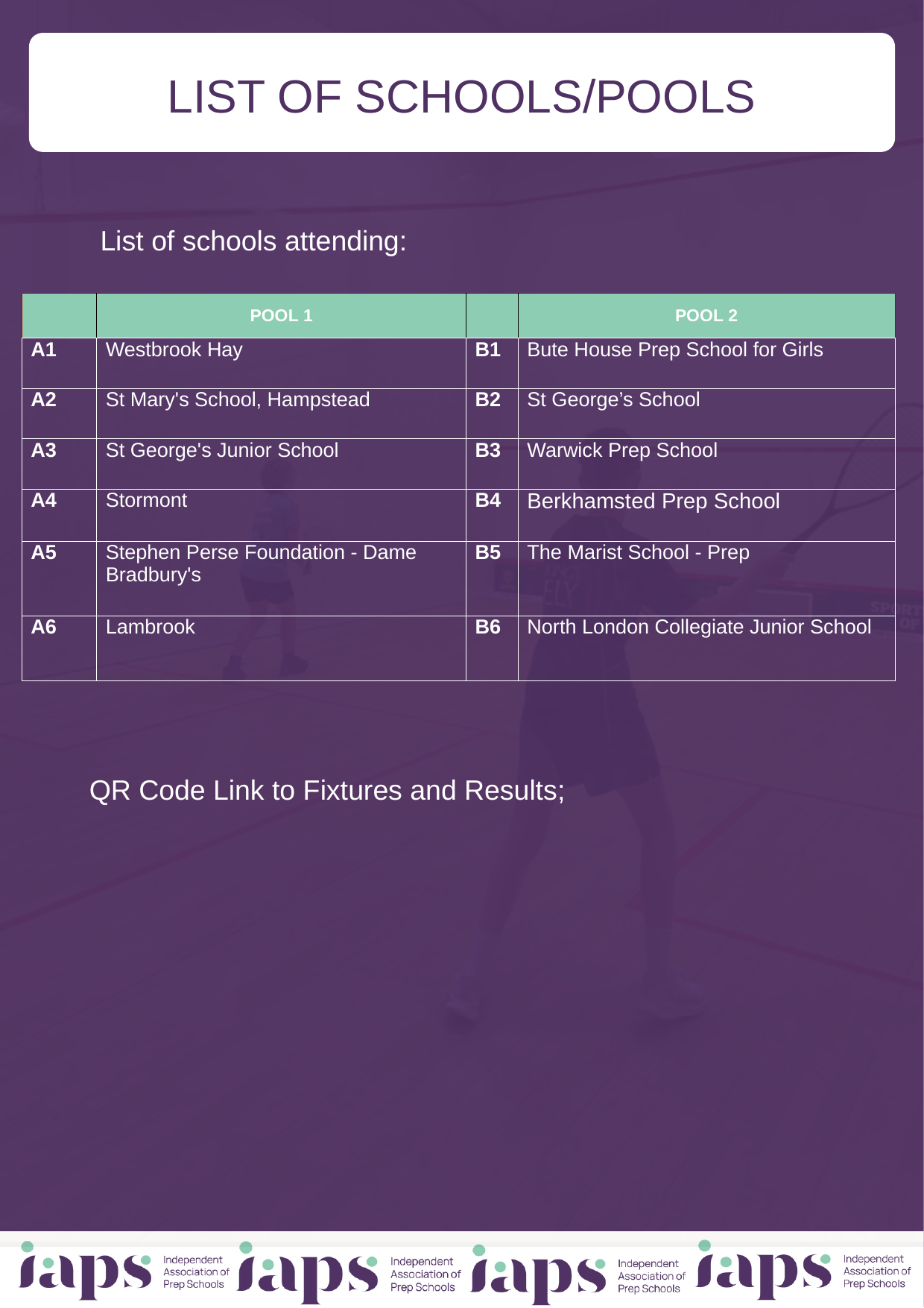

LIST OF SCHOOLS/POOLS
List of schools attending:
|  | POOL 1 |  | POOL 2 |
| --- | --- | --- | --- |
| A1 | Westbrook Hay | B1 | Bute House Prep School for Girls |
| A2 | St Mary's School, Hampstead | B2 | St George’s School |
| A3 | St George's Junior School | B3 | Warwick Prep School |
| A4 | Stormont | B4 | Berkhamsted Prep School |
| A5 | Stephen Perse Foundation - Dame Bradbury's | B5 | The Marist School - Prep |
| A6 | Lambrook | B6 | North London Collegiate Junior School |

QR Code Link to Fixtures and Results;